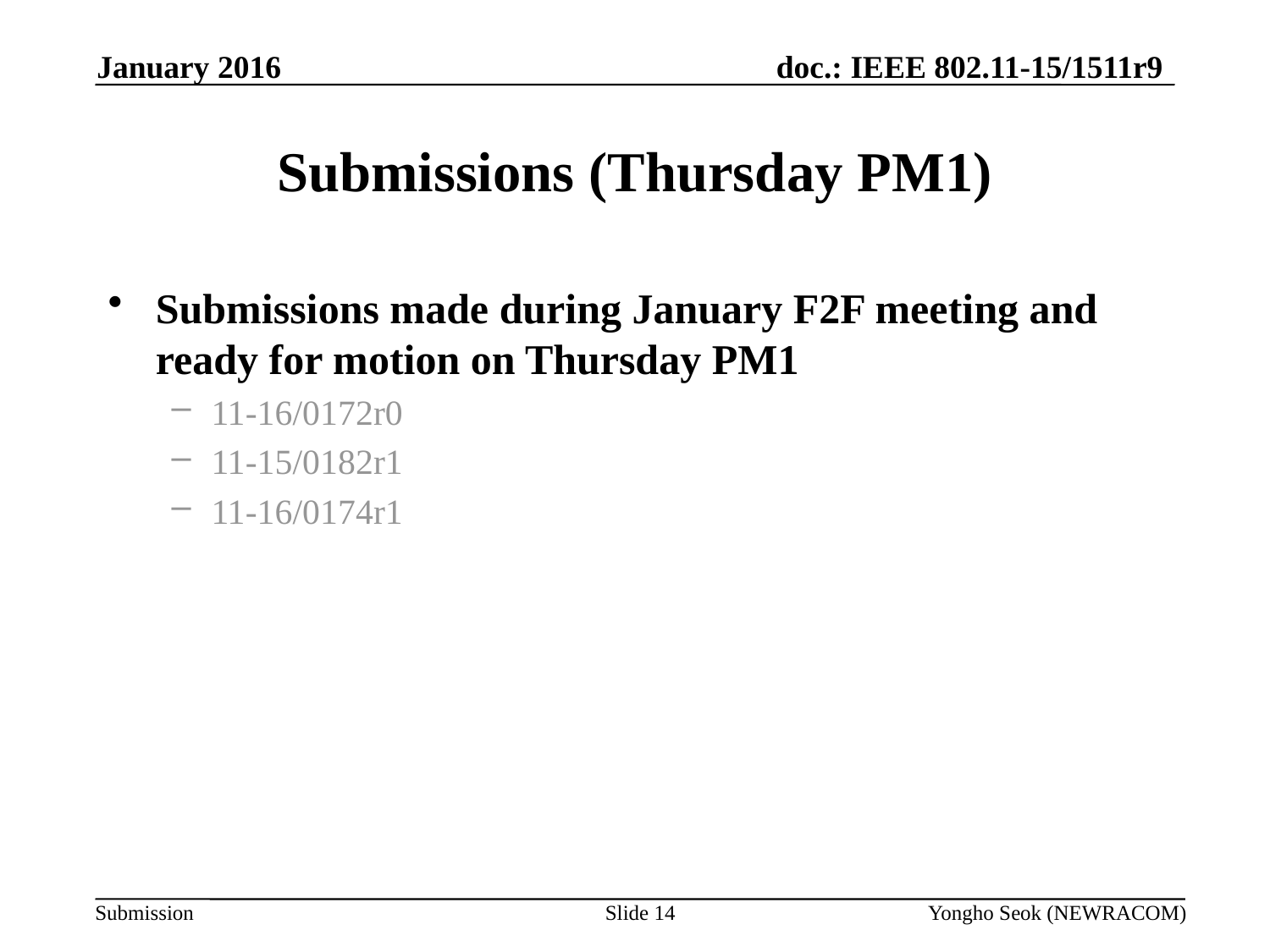

January 2016
# Submissions (Thursday PM1)
Submissions made during January F2F meeting and ready for motion on Thursday PM1
11-16/0172r0
11-15/0182r1
11-16/0174r1

Slide 14
Yongho Seok (NEWRACOM)